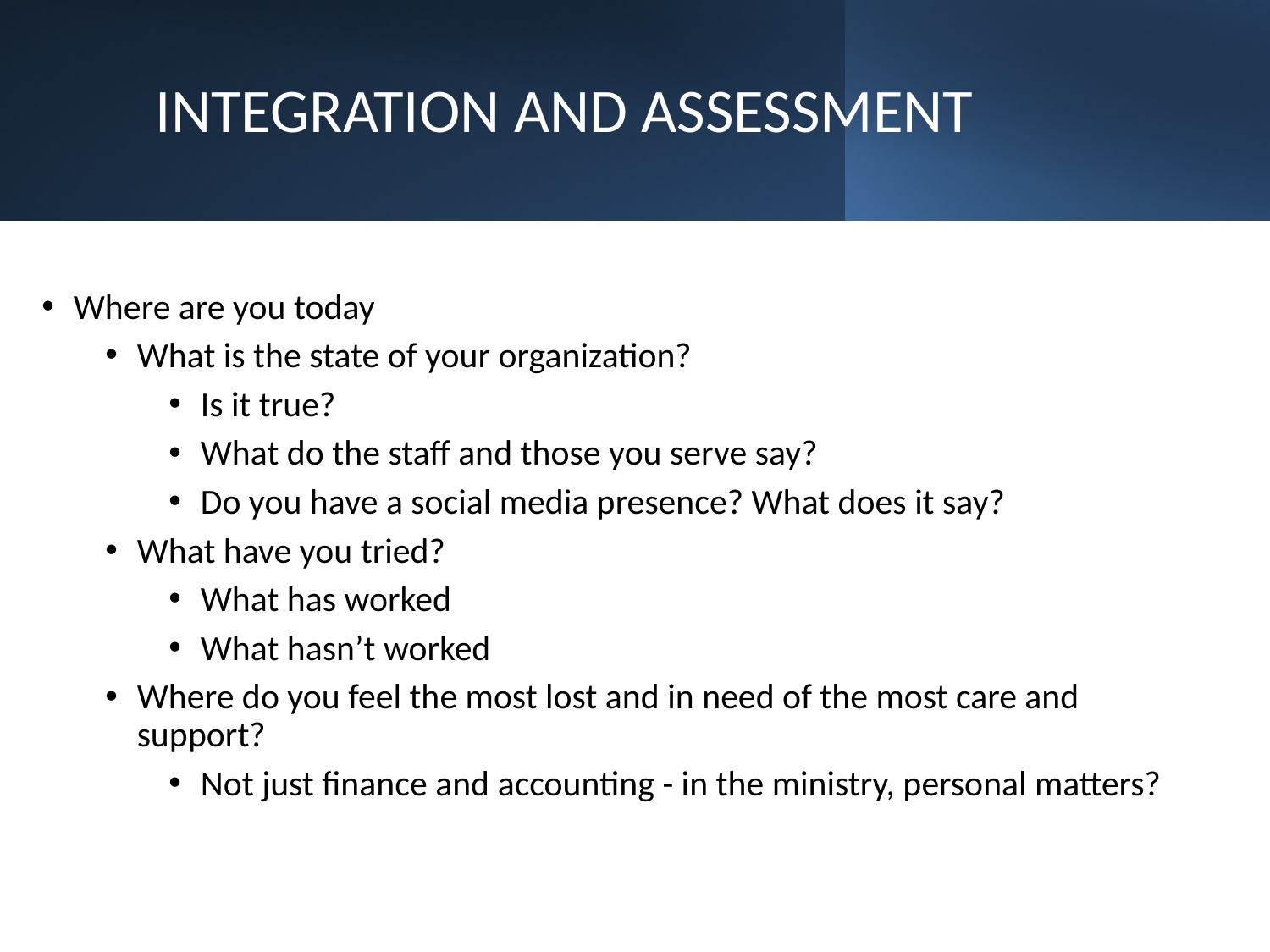

# INTEGRATION AND ASSESSMENT

Where are you today
What is the state of your organization?
Is it true?
What do the staff and those you serve say?
Do you have a social media presence? What does it say?
What have you tried?
What has worked
What hasn’t worked
Where do you feel the most lost and in need of the most care and support?
Not just finance and accounting - in the ministry, personal matters?